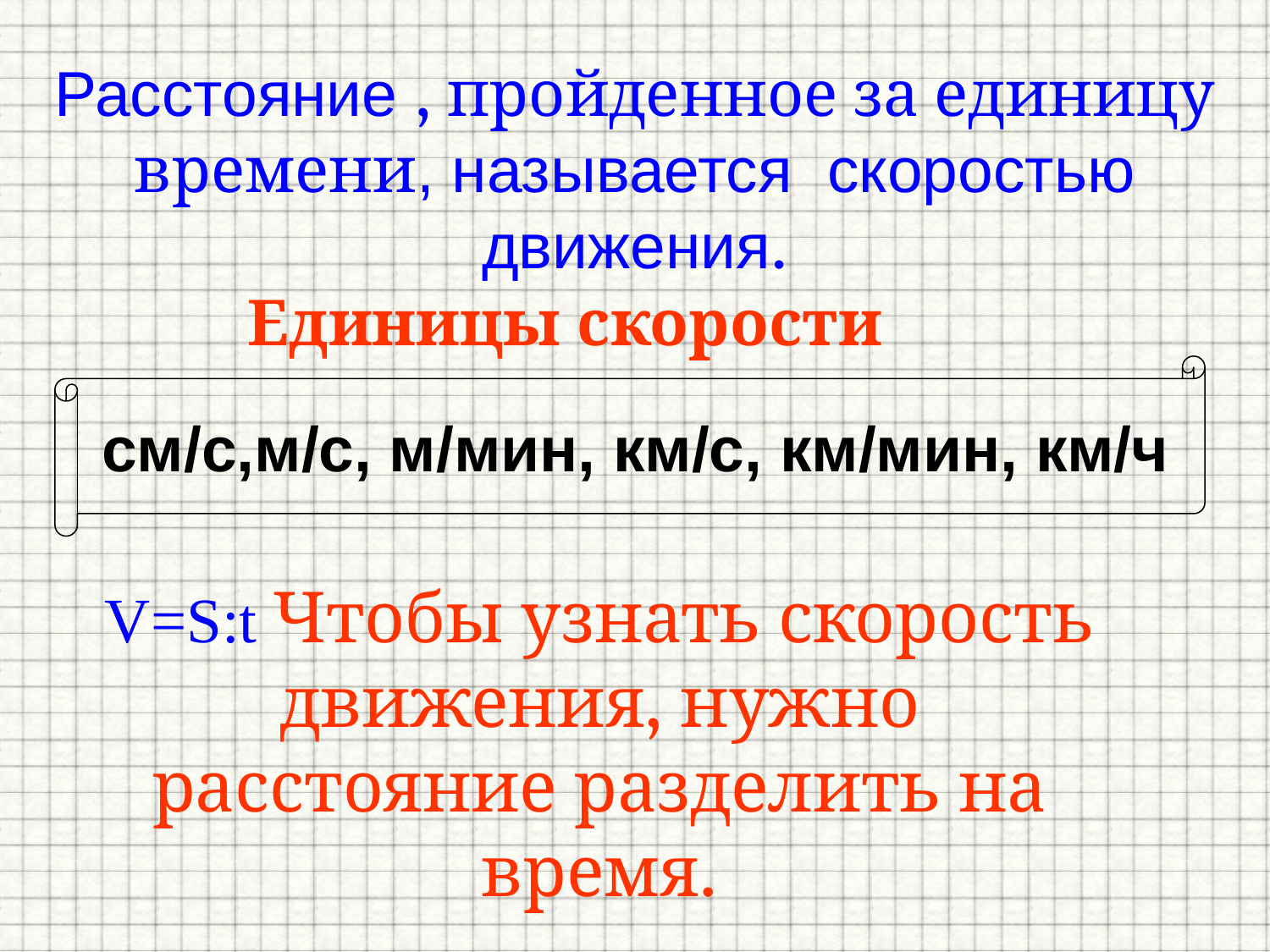

Расстояние , пройденное за единицу времени, называется  скоростью движения.
Единицы скорости
см/с,м/с, м/мин, км/с, км/мин, км/ч
V=S:t Чтобы узнать скорость движения, нужно расстояние разделить на время.